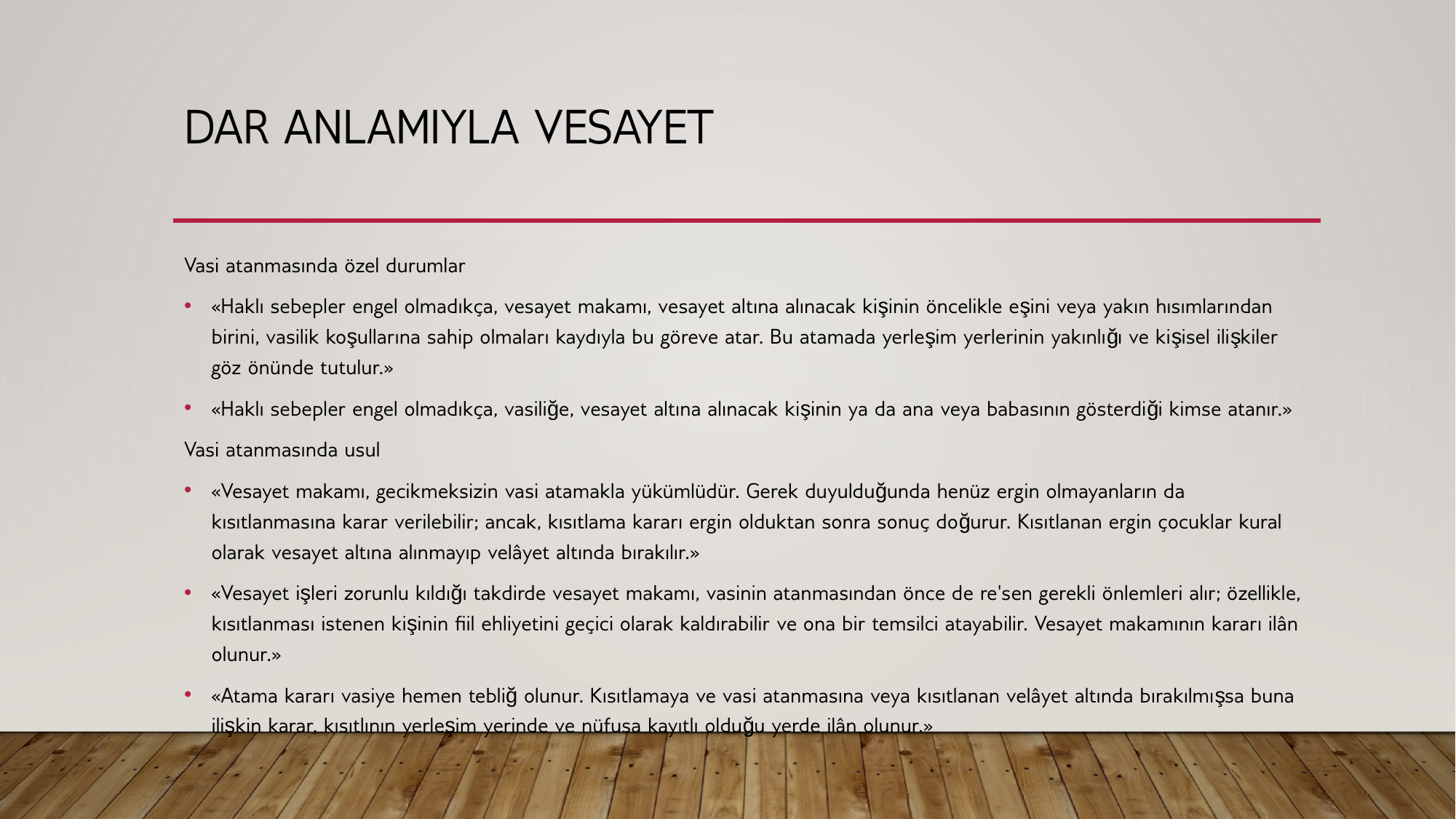

# DAR ANLAMIYLA VESAYET
Vasi atanmasında özel durumlar
«Haklı sebepler engel olmadıkça, vesayet makamı, vesayet altına alınacak kişinin öncelikle eşini veya yakın hısımlarından birini, vasilik koşullarına sahip olmaları kaydıyla bu göreve atar. Bu atamada yerleşim yerlerinin yakınlığı ve kişisel ilişkiler göz önünde tutulur.»
«Haklı sebepler engel olmadıkça, vasiliğe, vesayet altına alınacak kişinin ya da ana veya babasının gösterdiği kimse atanır.»
Vasi atanmasında usul
«Vesayet makamı, gecikmeksizin vasi atamakla yükümlüdür. Gerek duyulduğunda henüz ergin olmayanların da kısıtlanmasına karar verilebilir; ancak, kısıtlama kararı ergin olduktan sonra sonuç doğurur. Kısıtlanan ergin çocuklar kural olarak vesayet altına alınmayıp velâyet altında bırakılır.»
«Vesayet işleri zorunlu kıldığı takdirde vesayet makamı, vasinin atanmasından önce de re'sen gerekli önlemleri alır; özellikle, kısıtlanması istenen kişinin fiil ehliyetini geçici olarak kaldırabilir ve ona bir temsilci atayabilir. Vesayet makamının kararı ilân olunur.»
«Atama kararı vasiye hemen tebliğ olunur. Kısıtlamaya ve vasi atanmasına veya kısıtlanan velâyet altında bırakılmışsa buna ilişkin karar, kısıtlının yerleşim yerinde ve nüfusa kayıtlı olduğu yerde ilân olunur.»